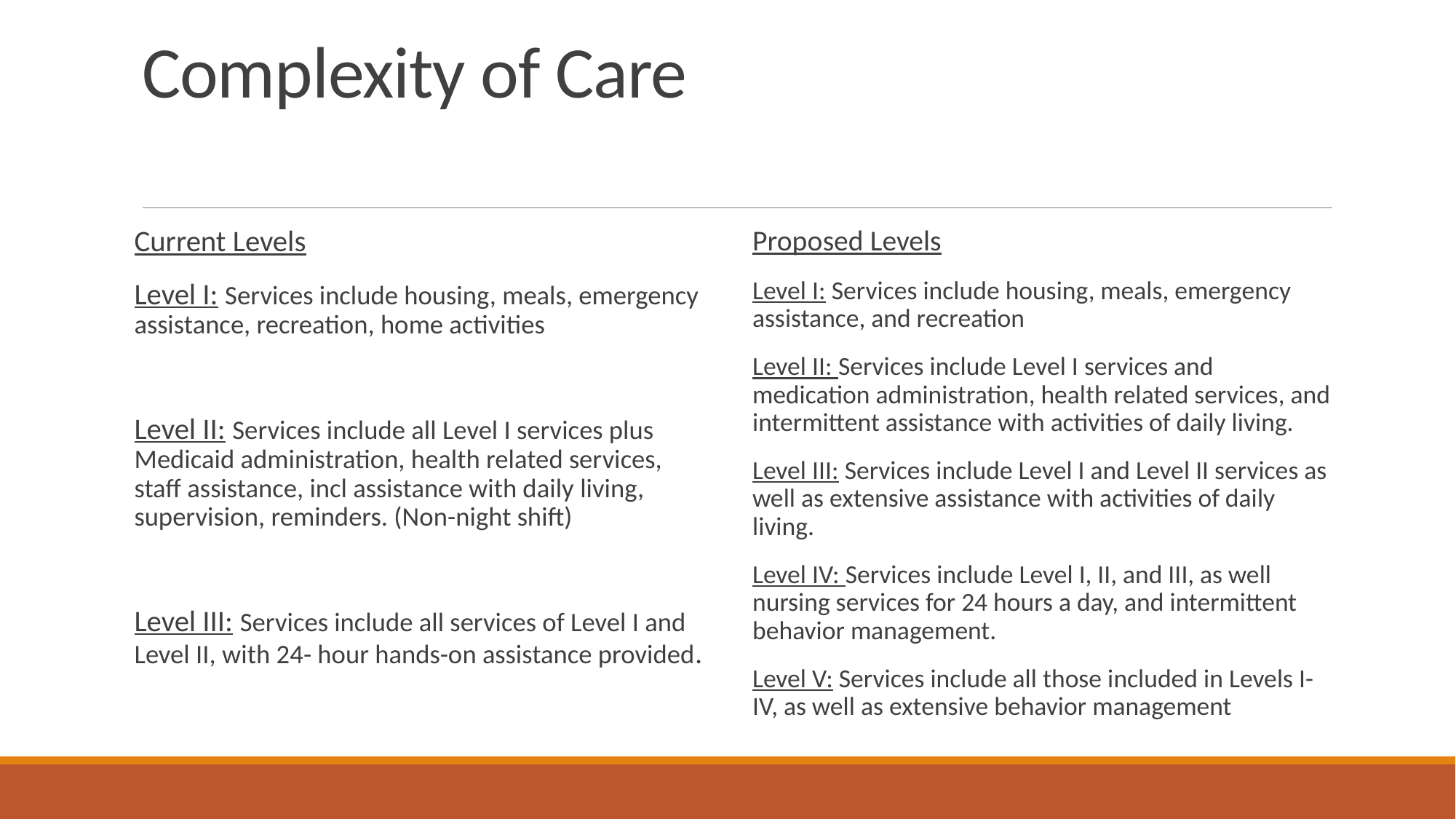

# Complexity of Care
Proposed Levels
Level I: Services include housing, meals, emergency assistance, and recreation
Level II: Services include Level I services and medication administration, health related services, and intermittent assistance with activities of daily living.
Level III: Services include Level I and Level II services as well as extensive assistance with activities of daily living.
Level IV: Services include Level I, II, and III, as well nursing services for 24 hours a day, and intermittent behavior management.
Level V: Services include all those included in Levels I-IV, as well as extensive behavior management
Current Levels
Level I: Services include housing, meals, emergency assistance, recreation, home activities

Level II: Services include all Level I services plus Medicaid administration, health related services, staff assistance, incl assistance with daily living, supervision, reminders. (Non-night shift)

Level III: Services include all services of Level I and Level II, with 24- hour hands-on assistance provided.